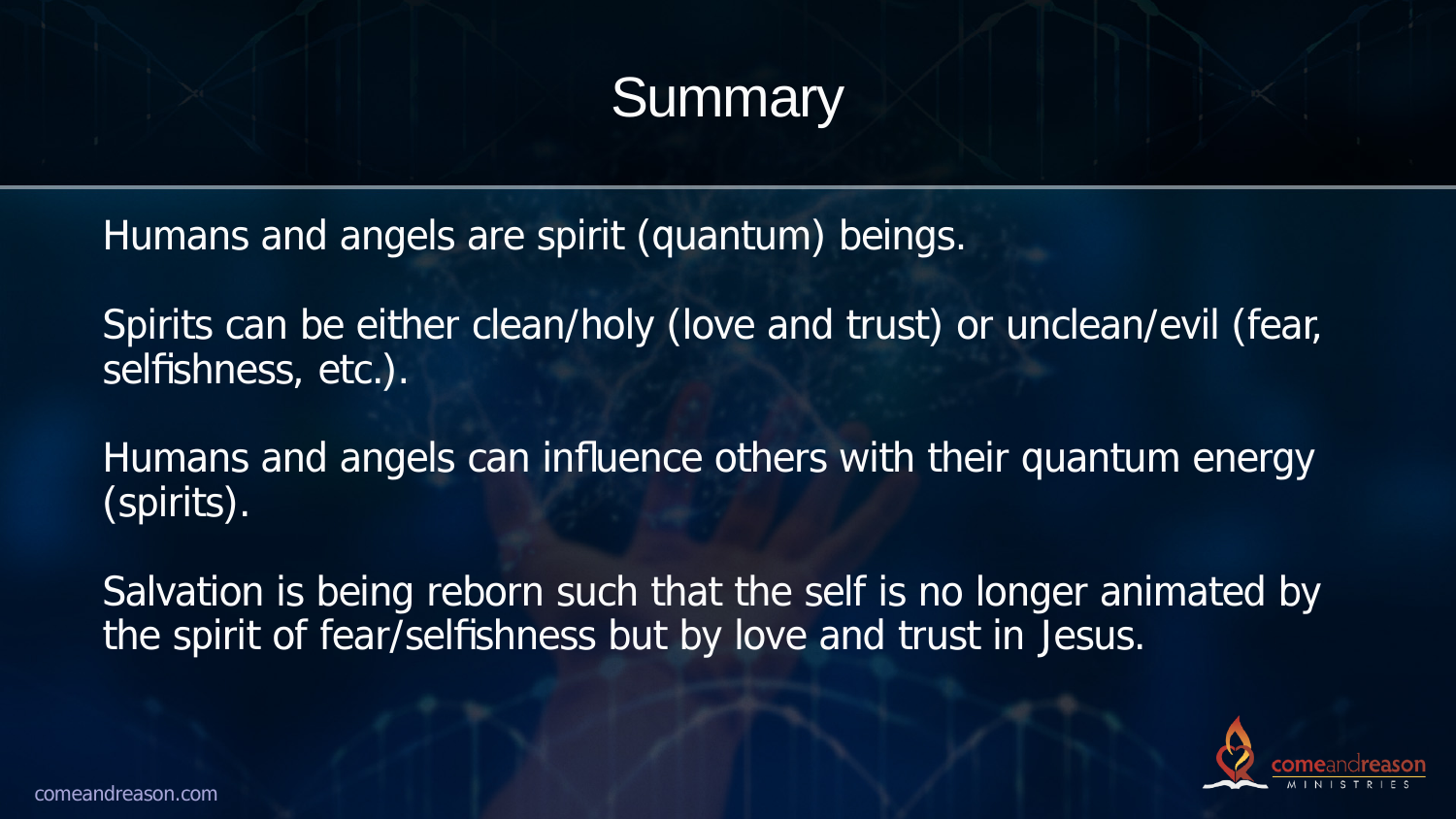

# Summary
Humans and angels are spirit (quantum) beings.

Spirits can be either clean/holy (love and trust) or unclean/evil (fear, selfishness, etc.).

Humans and angels can influence others with their quantum energy (spirits).

Salvation is being reborn such that the self is no longer animated by the spirit of fear/selfishness but by love and trust in Jesus.